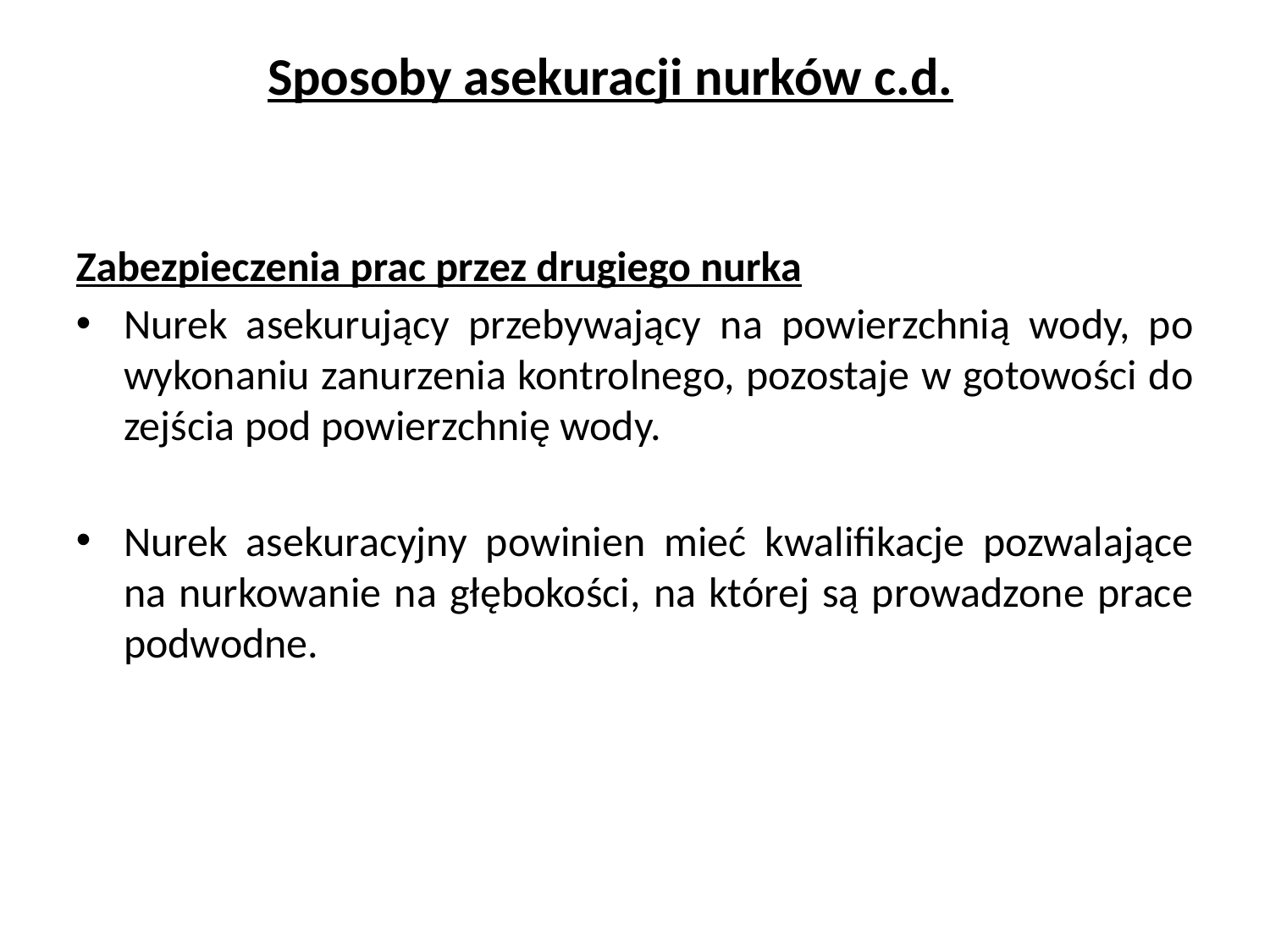

Sposoby asekuracji nurków c.d.
# Zabezpieczenia prac przez drugiego nurka
Nurek asekurujący przebywający na powierzchnią wody, po wykonaniu zanurzenia kontrolnego, pozostaje w gotowości do zejścia pod powierzchnię wody.

Nurek asekuracyjny powinien mieć kwalifikacje pozwalające na nurkowanie na głębokości, na której są prowadzone prace podwodne.